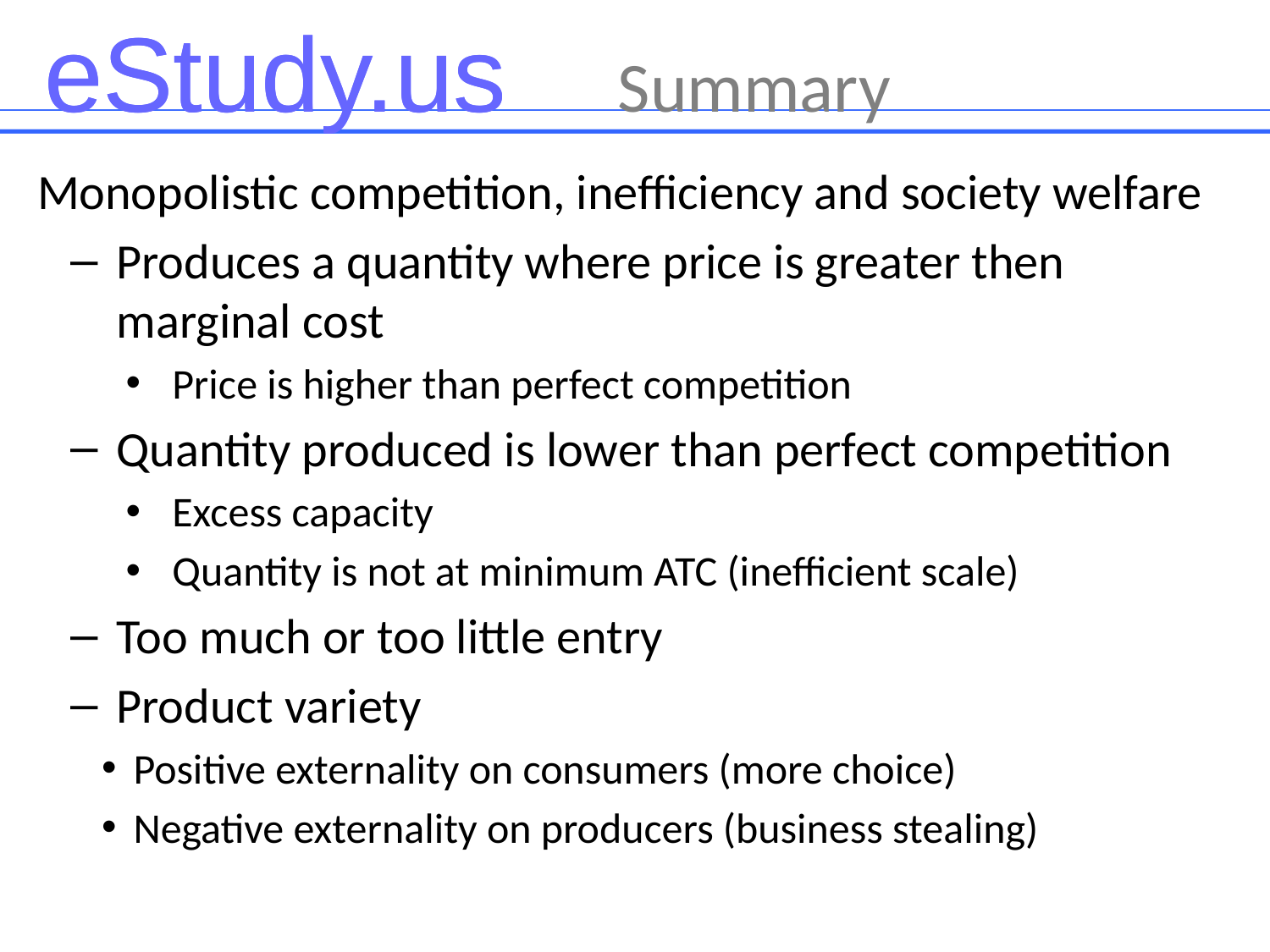

# Summary
Monopolistic competition, inefficiency and society welfare
Produces a quantity where price is greater then marginal cost
Price is higher than perfect competition
Quantity produced is lower than perfect competition
Excess capacity
Quantity is not at minimum ATC (inefficient scale)
Too much or too little entry
Product variety
Positive externality on consumers (more choice)
Negative externality on producers (business stealing)